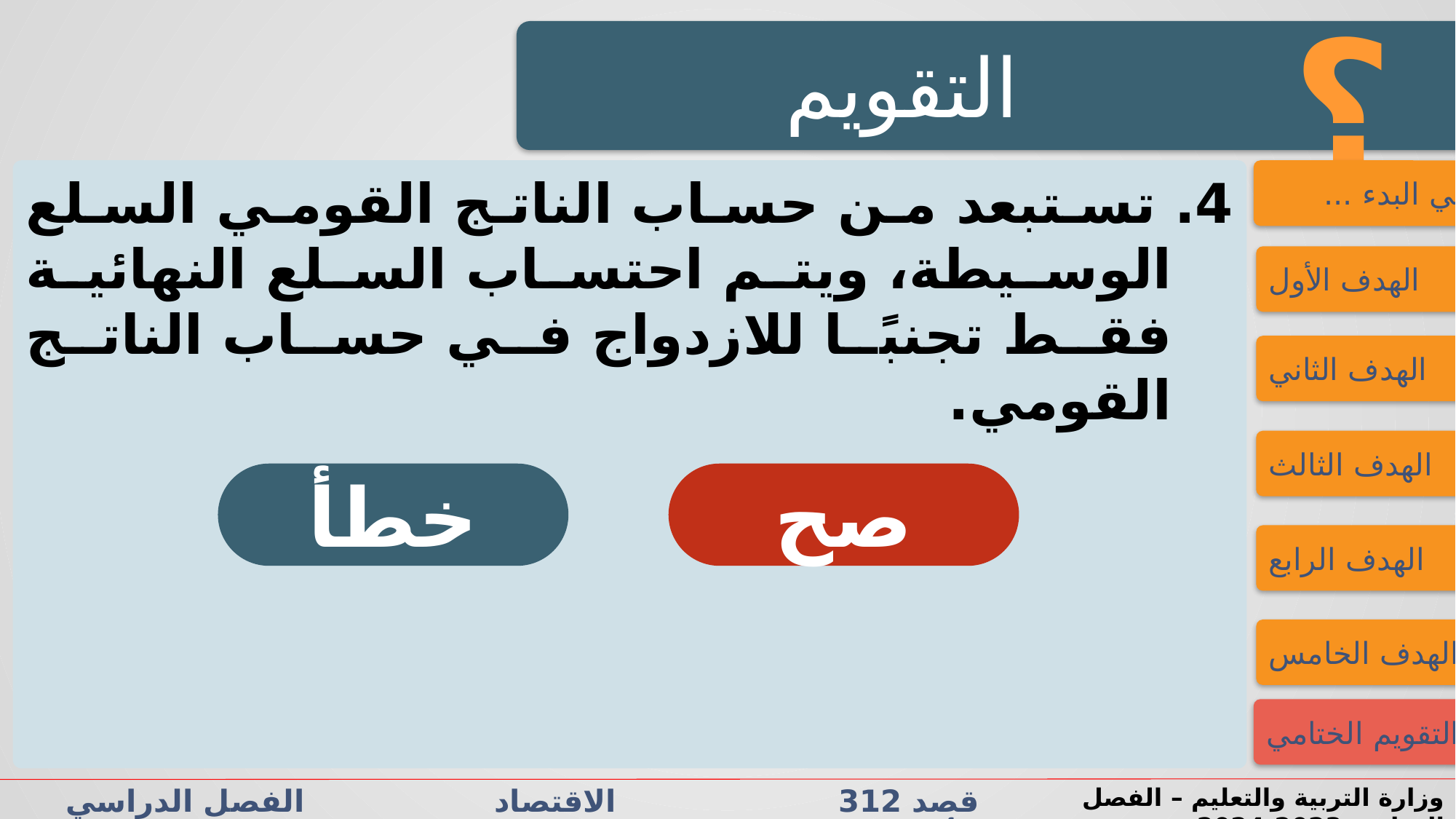

؟

التقويم
4. تستبعد من حساب الناتج القومي السلع الوسيطة، ويتم احتساب السلع النهائية فقط تجنبًا للازدواج في حساب الناتج القومي.

فــــي البدء ...
الهدف الأول
الهدف الثاني
الهدف الثالث
خطأ
صح
الهدف الرابع
الهدف الخامس
التقويم الختامي
قصد 312                     الاقتصاد                  الفصل الدراسي الأول                   الدرس 3-1:  الحسابات القومية
وزارة التربية والتعليم – الفصل الدراسي2023-2024